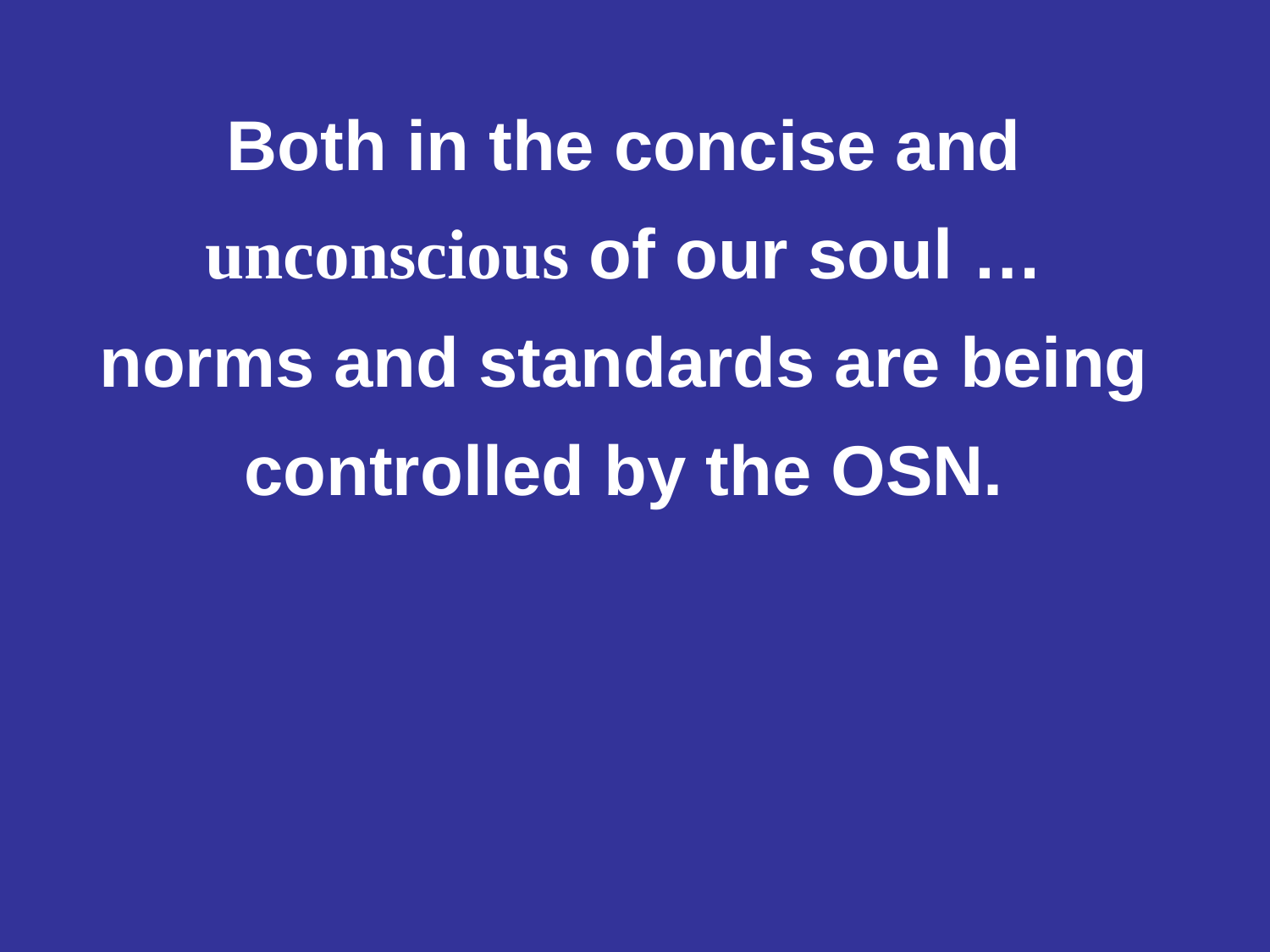

#
Both in the concise and
 unconscious of our soul …
norms and standards are being
 controlled by the OSN.